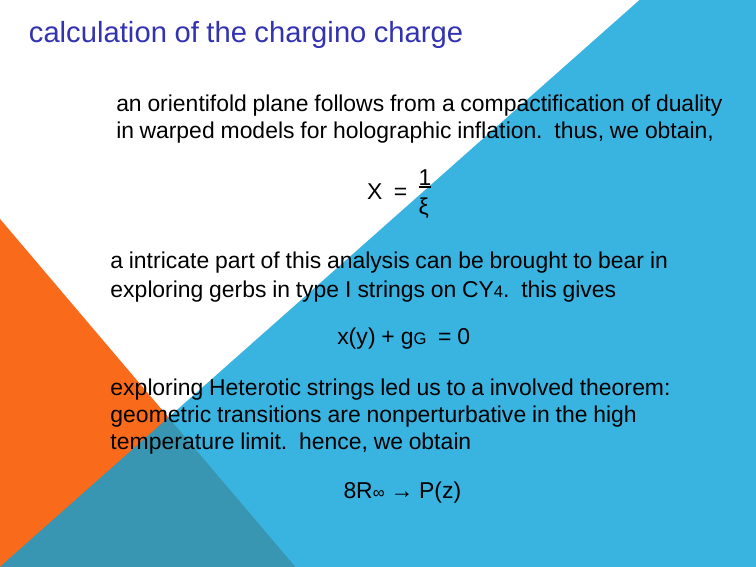

calculation of the chargino charge

	an orientifold plane follows from a compactiﬁcation of duality
	in warped models for holographic inﬂation.  thus, we obtain,
1
ξ
X  =
a intricate part of this analysis can be brought to bear in
exploring gerbs in type I strings on CY4.  this gives

	x(y) + gG  = 0

exploring Heterotic strings led us to a involved theorem:
geometric transitions are nonperturbative in the high
temperature limit.  hence, we obtain

		8R∞ → P(z)